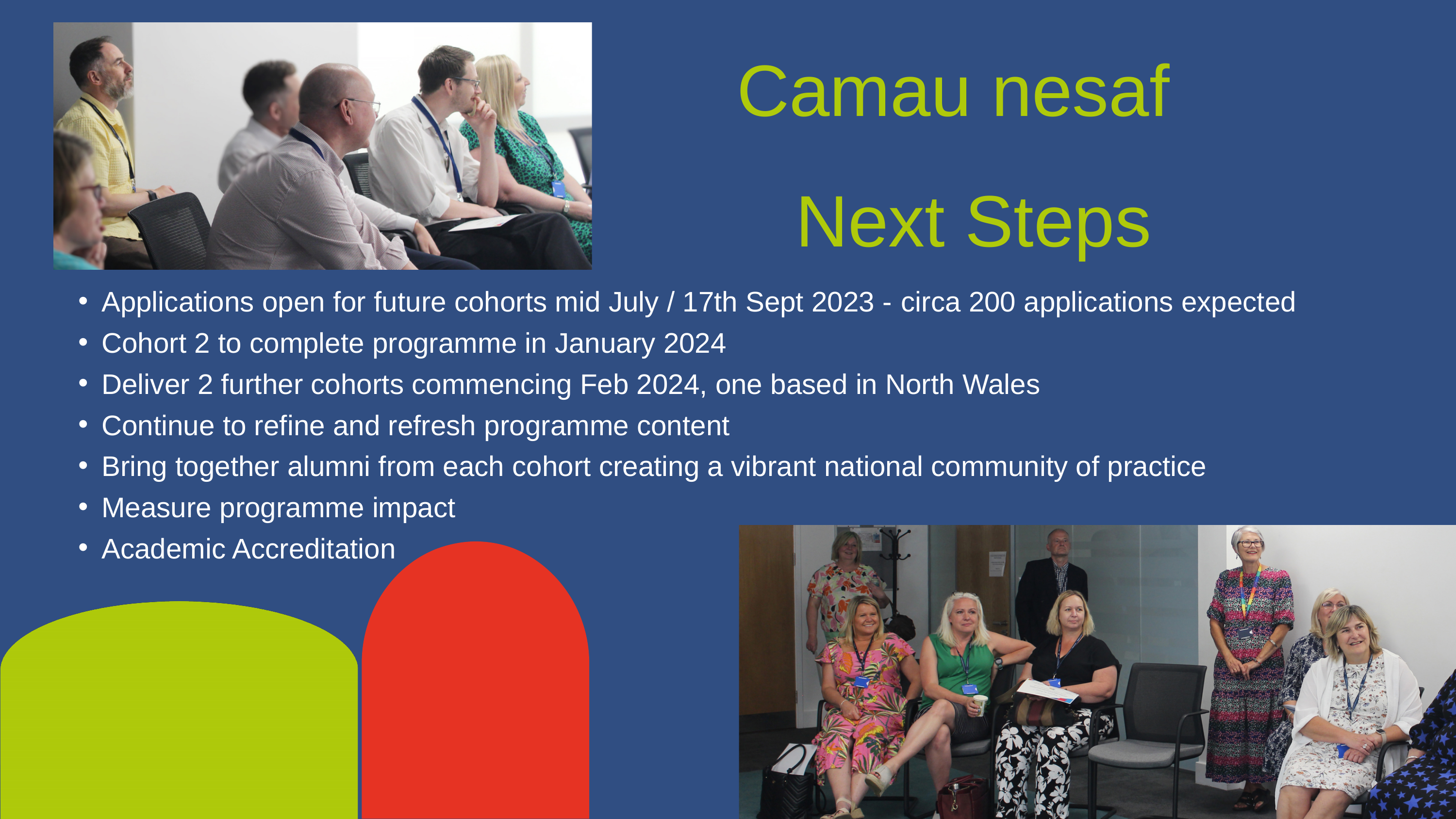

Camau nesaf
Next Steps

Applications open for future cohorts mid July / 17th Sept 2023 - circa 200 applications expected
Cohort 2 to complete programme in January 2024
Deliver 2 further cohorts commencing Feb 2024, one based in North Wales
Continue to refine and refresh programme content
Bring together alumni from each cohort creating a vibrant national community of practice
Measure programme impact
Academic Accreditation